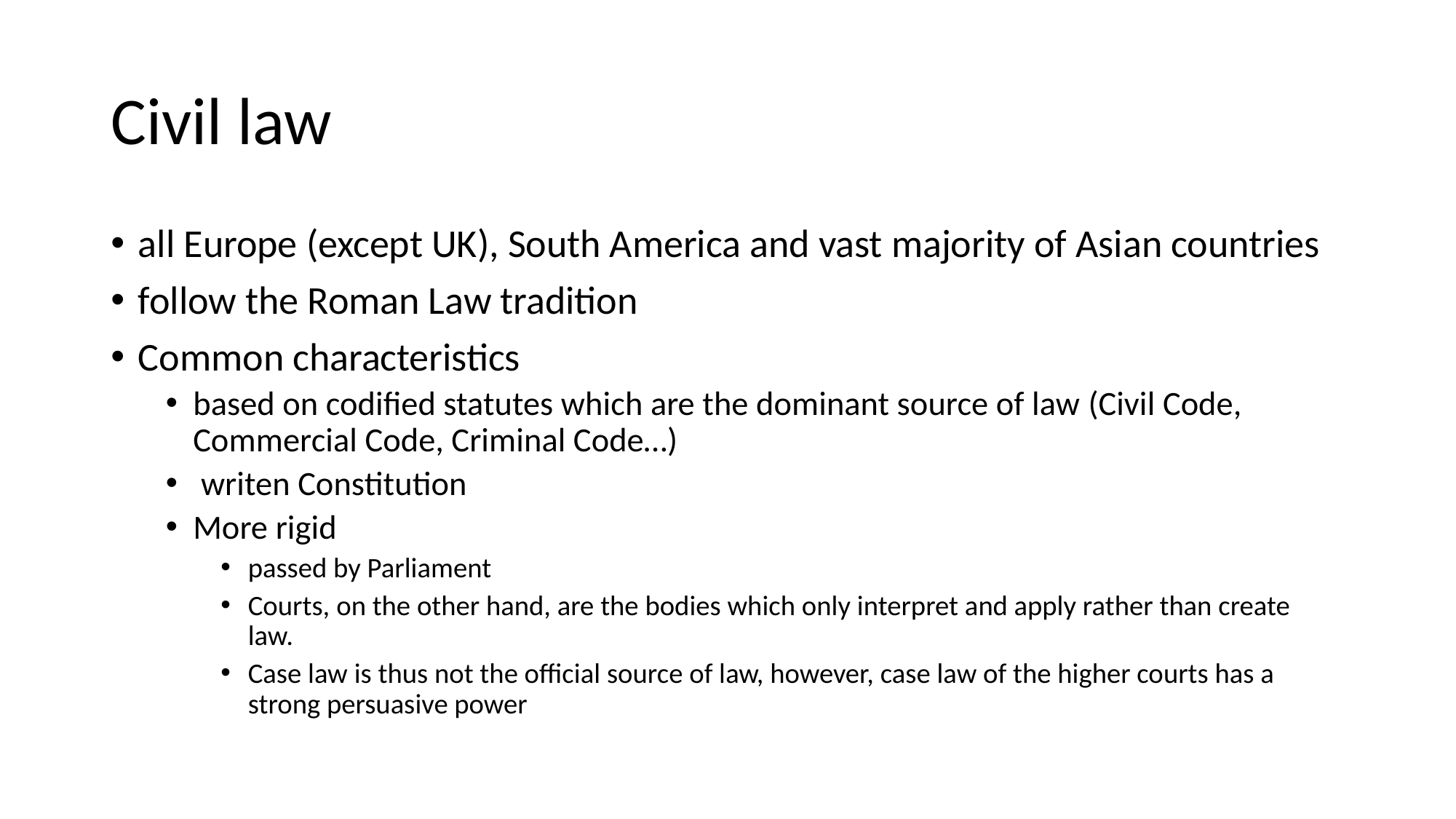

# Civil law
all Europe (except UK), South America and vast majority of Asian countries
follow the Roman Law tradition
Common characteristics
based on codified statutes which are the dominant source of law (Civil Code, Commercial Code, Criminal Code…)
 writen Constitution
More rigid
passed by Parliament
Courts, on the other hand, are the bodies which only interpret and apply rather than create law.
Case law is thus not the official source of law, however, case law of the higher courts has a strong persuasive power